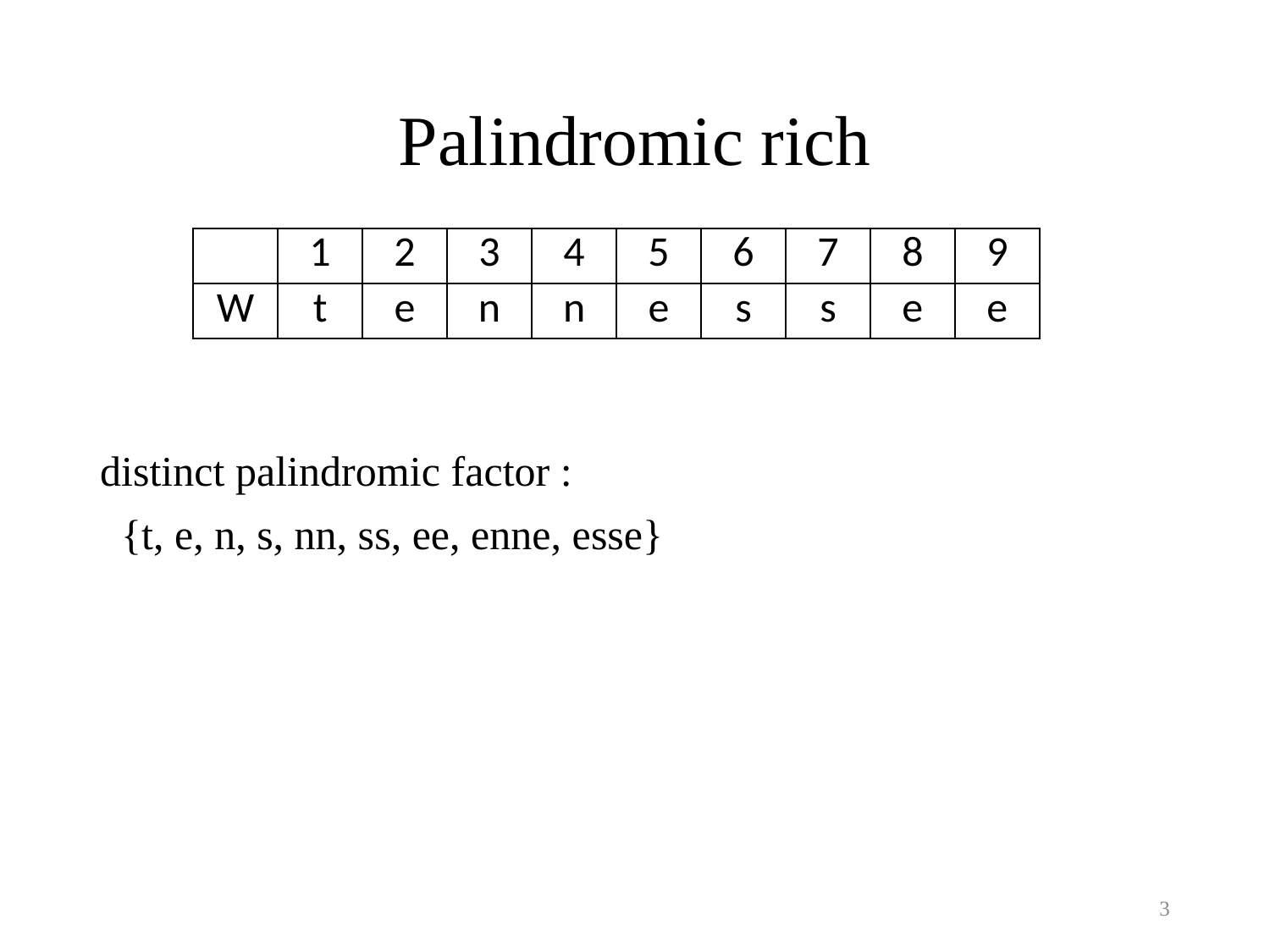

# Palindromic rich
|  | 1 | 2 | 3 | 4 | 5 | 6 | 7 | 8 | 9 |
| --- | --- | --- | --- | --- | --- | --- | --- | --- | --- |
| W | t | e | n | n | e | s | s | e | e |

distinct palindromic factor :
  {t, e, n, s, nn, ss, ee, enne, esse}

3